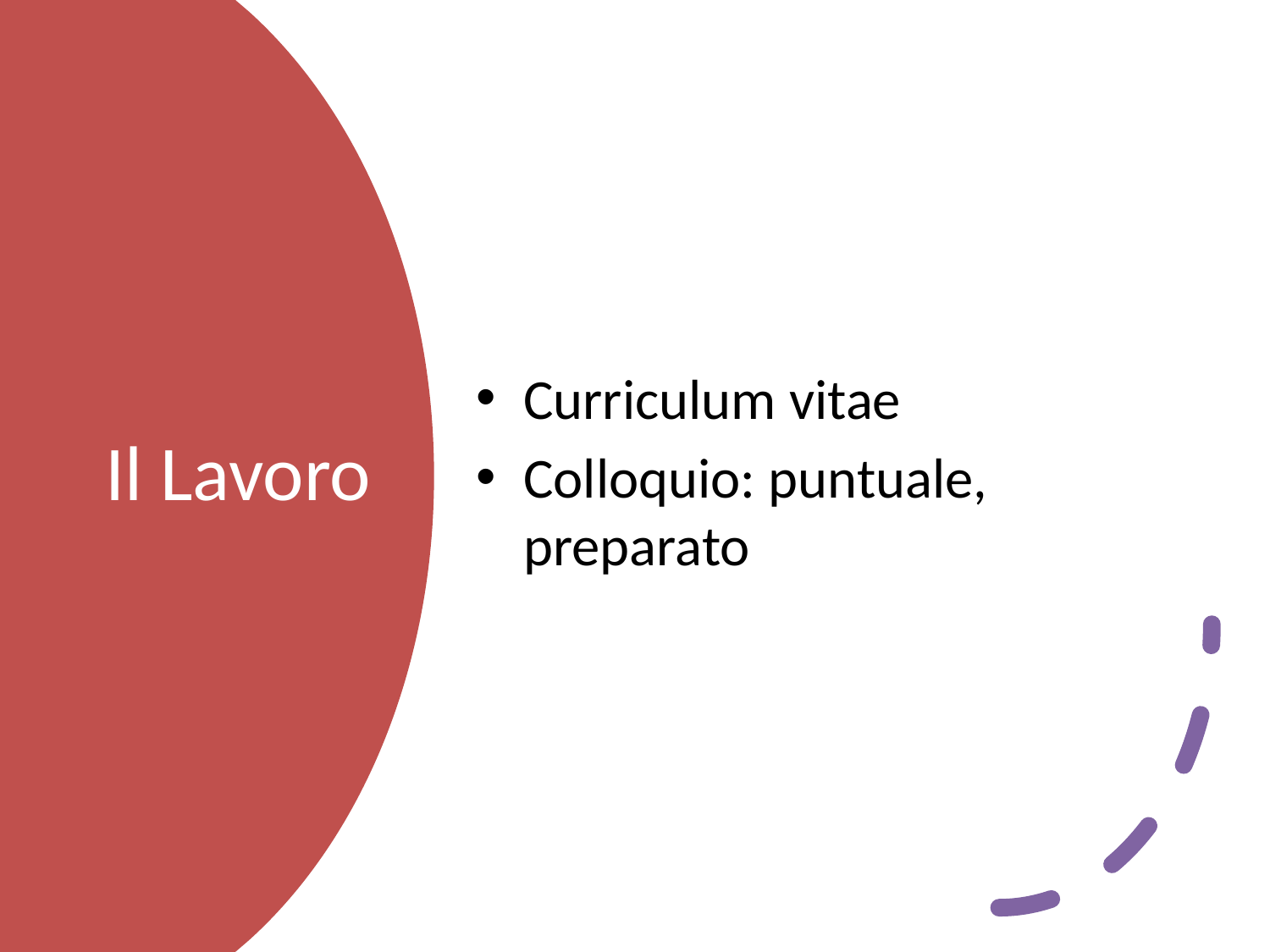

Curriculum vitae
Colloquio: puntuale, preparato
# Il Lavoro